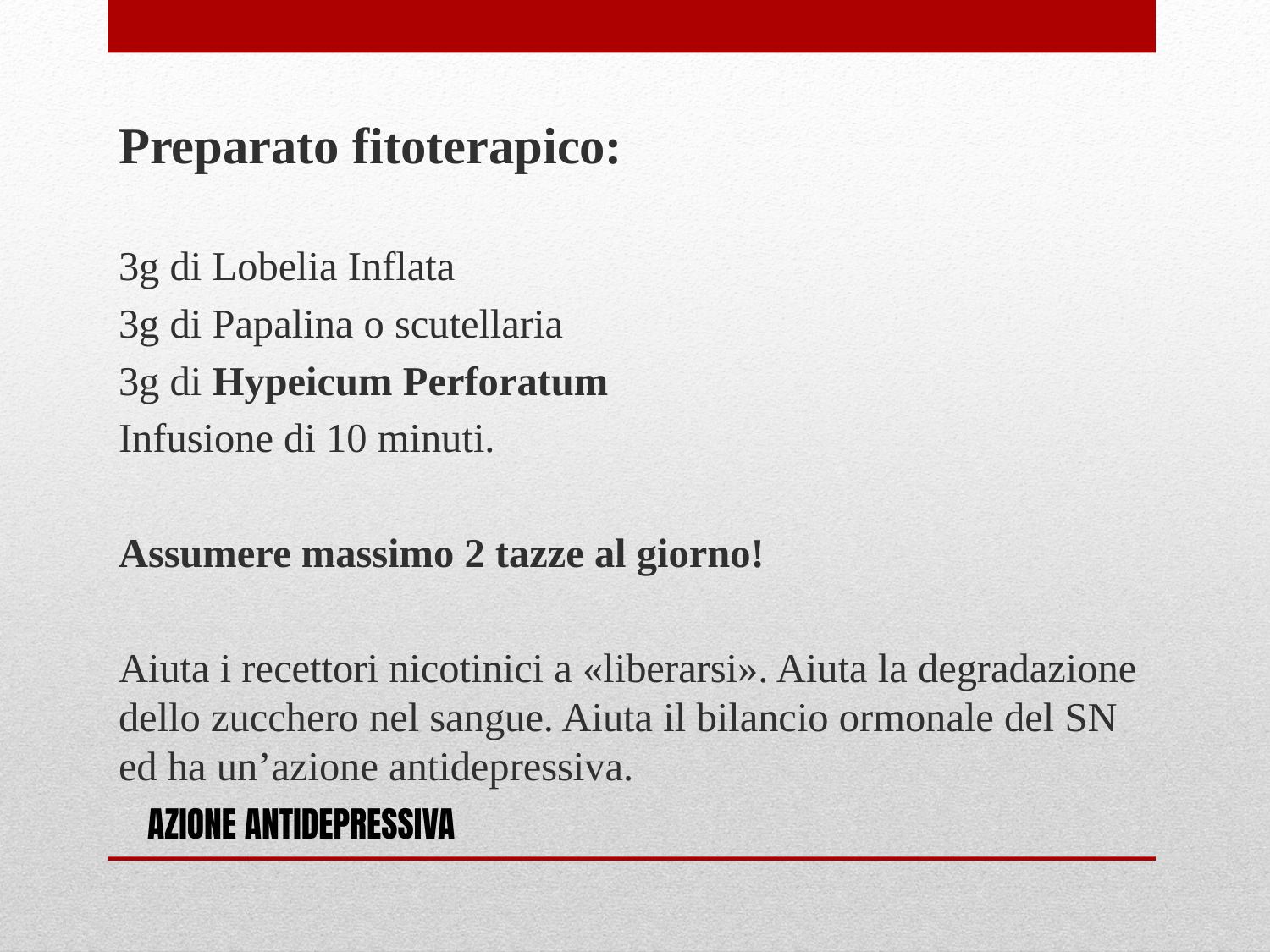

Preparato fitoterapico:

3g di Lobelia Inflata
3g di Papalina o scutellaria
3g di Hypeicum Perforatum
Infusione di 10 minuti.

Assumere massimo 2 tazze al giorno!

Aiuta i recettori nicotinici a «liberarsi». Aiuta la degradazione dello zucchero nel sangue. Aiuta il bilancio ormonale del SN ed ha un’azione antidepressiva.

AZIONE ANTIDEPRESSIVA